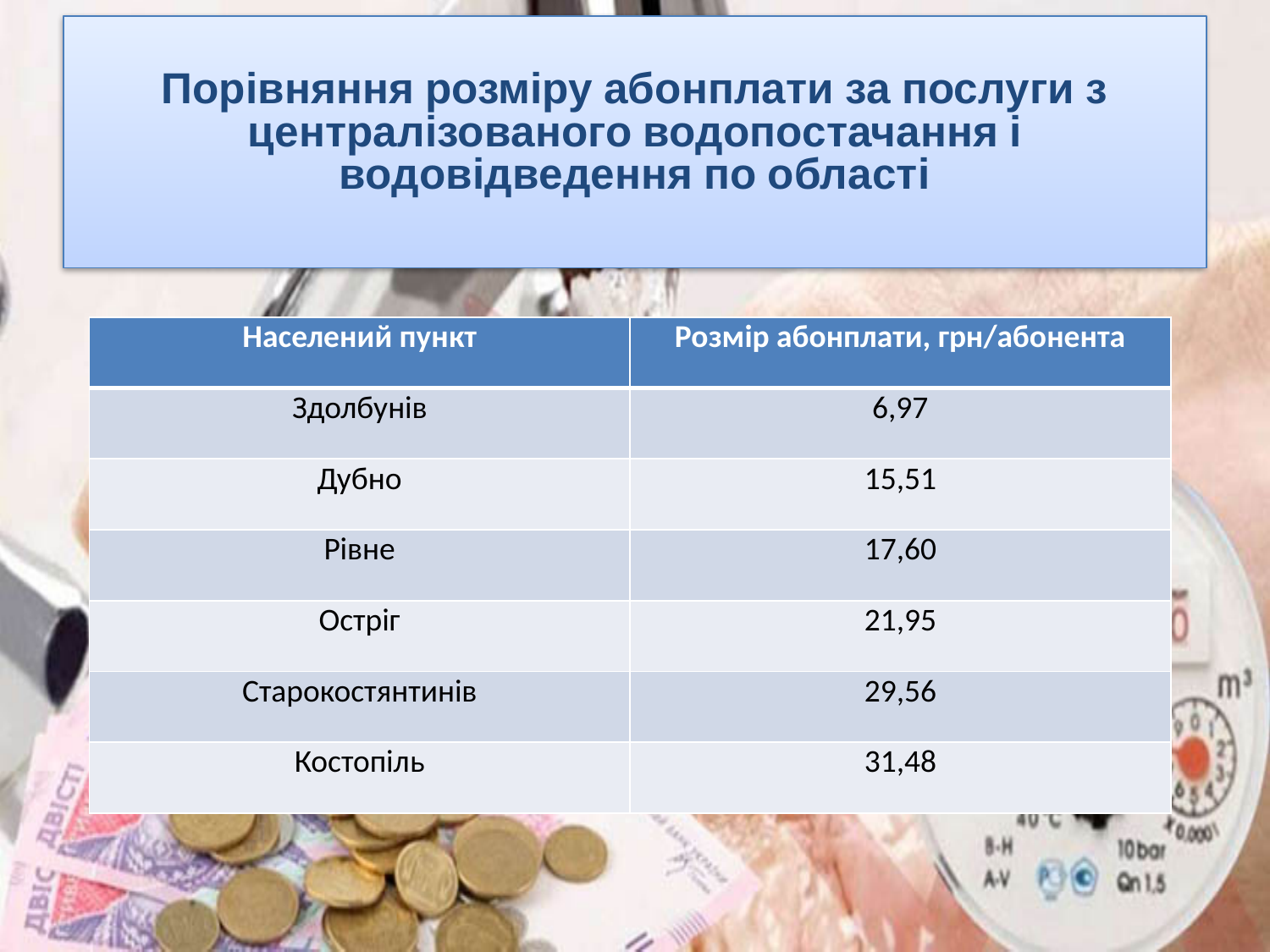

Порівняння розміру абонплати за послуги з централізованого водопостачання і водовідведення по області
# Порівняння розміру абонплати за послуги з централізованого водопостачання та водовідведення по області
| Населений пункт | Розмір абонплати, грн/абонента |
| --- | --- |
| Здолбунів | 6,97 |
| Дубно | 15,51 |
| Рівне | 17,60 |
| Остріг | 21,95 |
| Старокостянтинів | 29,56 |
| Костопіль | 31,48 |